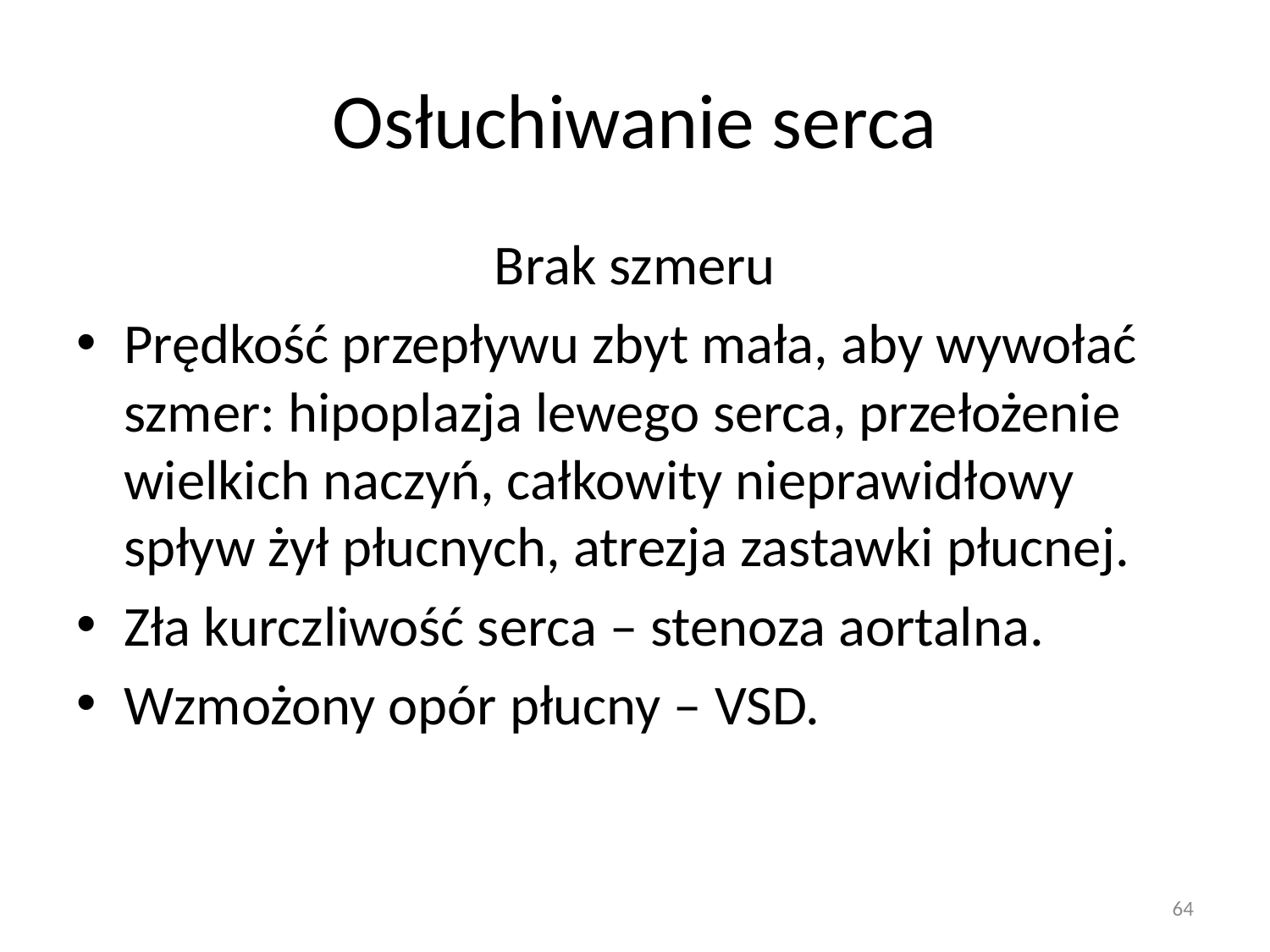

# Osłuchiwanie serca
Brak szmeru
Prędkość przepływu zbyt mała, aby wywołać szmer: hipoplazja lewego serca, przełożenie wielkich naczyń, całkowity nieprawidłowy spływ żył płucnych, atrezja zastawki płucnej.
Zła kurczliwość serca – stenoza aortalna.
Wzmożony opór płucny – VSD.
64